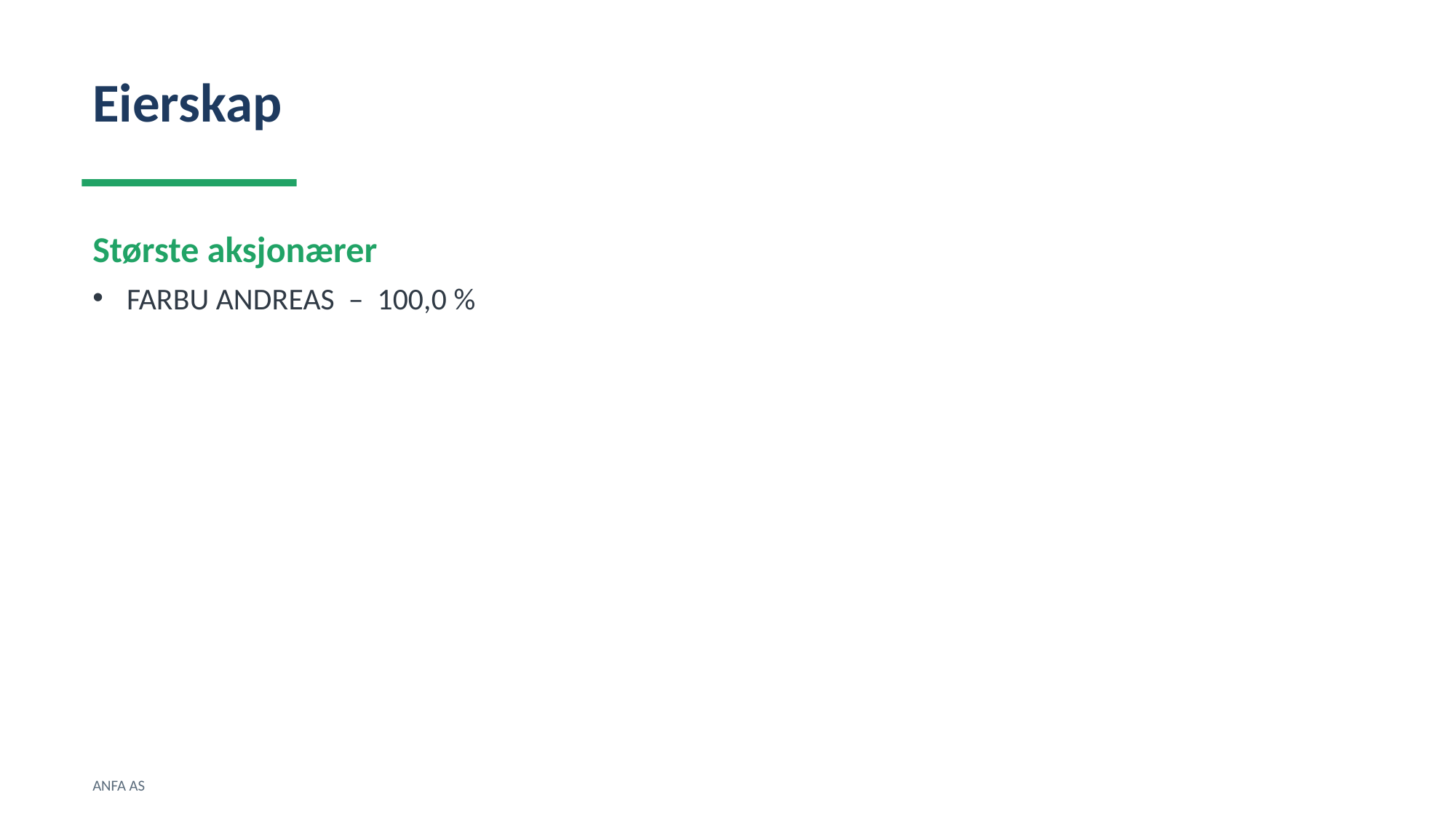

Eierskap

Største aksjonærer
FARBU ANDREAS  –  100,0 %
ANFA AS